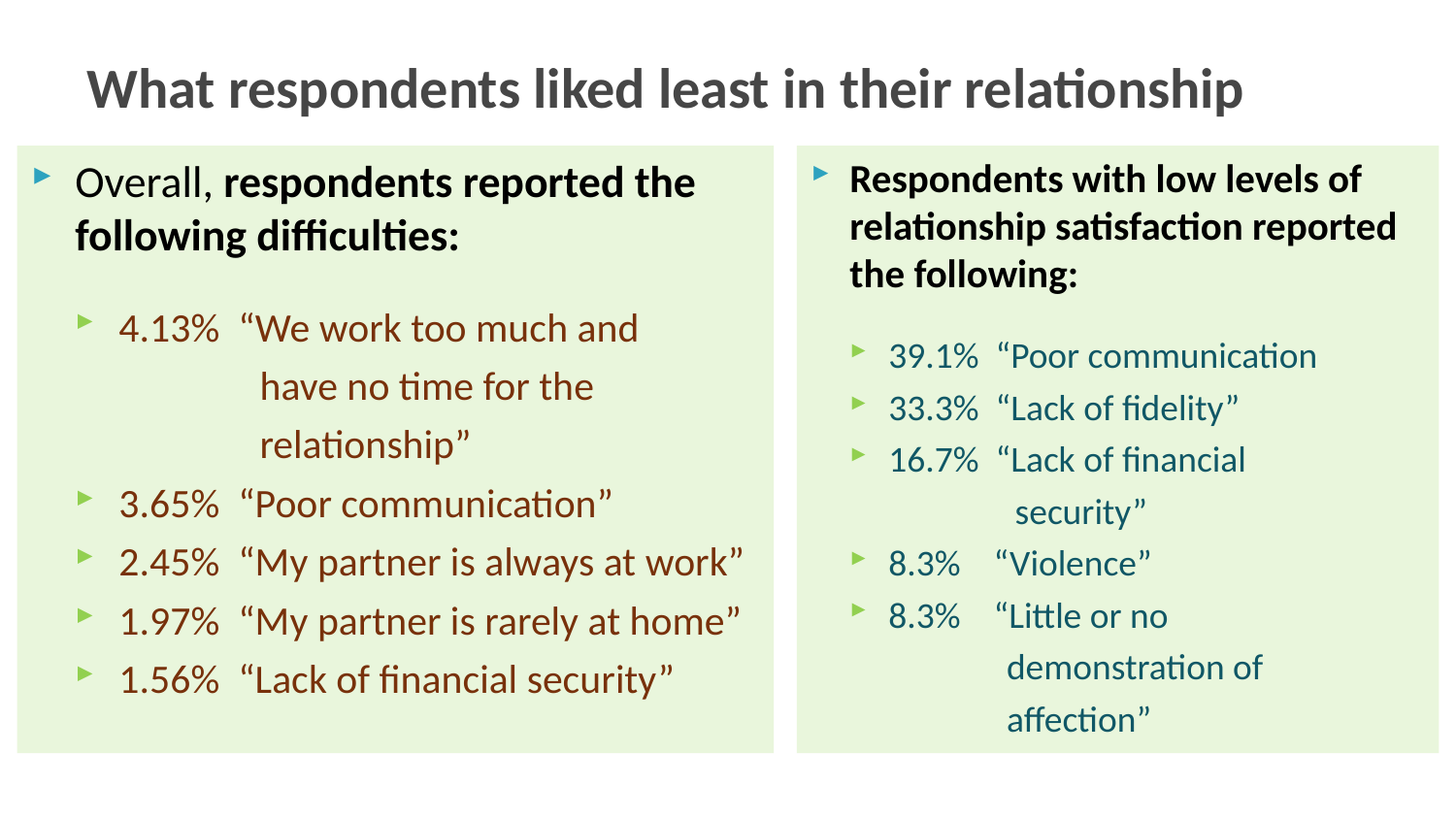

# What respondents liked least in their relationship
Overall, respondents reported the following difficulties:

4.13%  “We work too much and
                    have no time for the
                    relationship”
3.65%  “Poor communication”
2.45%  “My partner is always at work”
1.97%  “My partner is rarely at home”
1.56%  “Lack of financial security”
Respondents with low levels of relationship satisfaction reported the following:

39.1%  “Poor communication
33.3%  “Lack of fidelity”
16.7%  “Lack of financial
                    security”
8.3%    “Violence”
8.3%    “Little or no
                   demonstration of
                   affection”